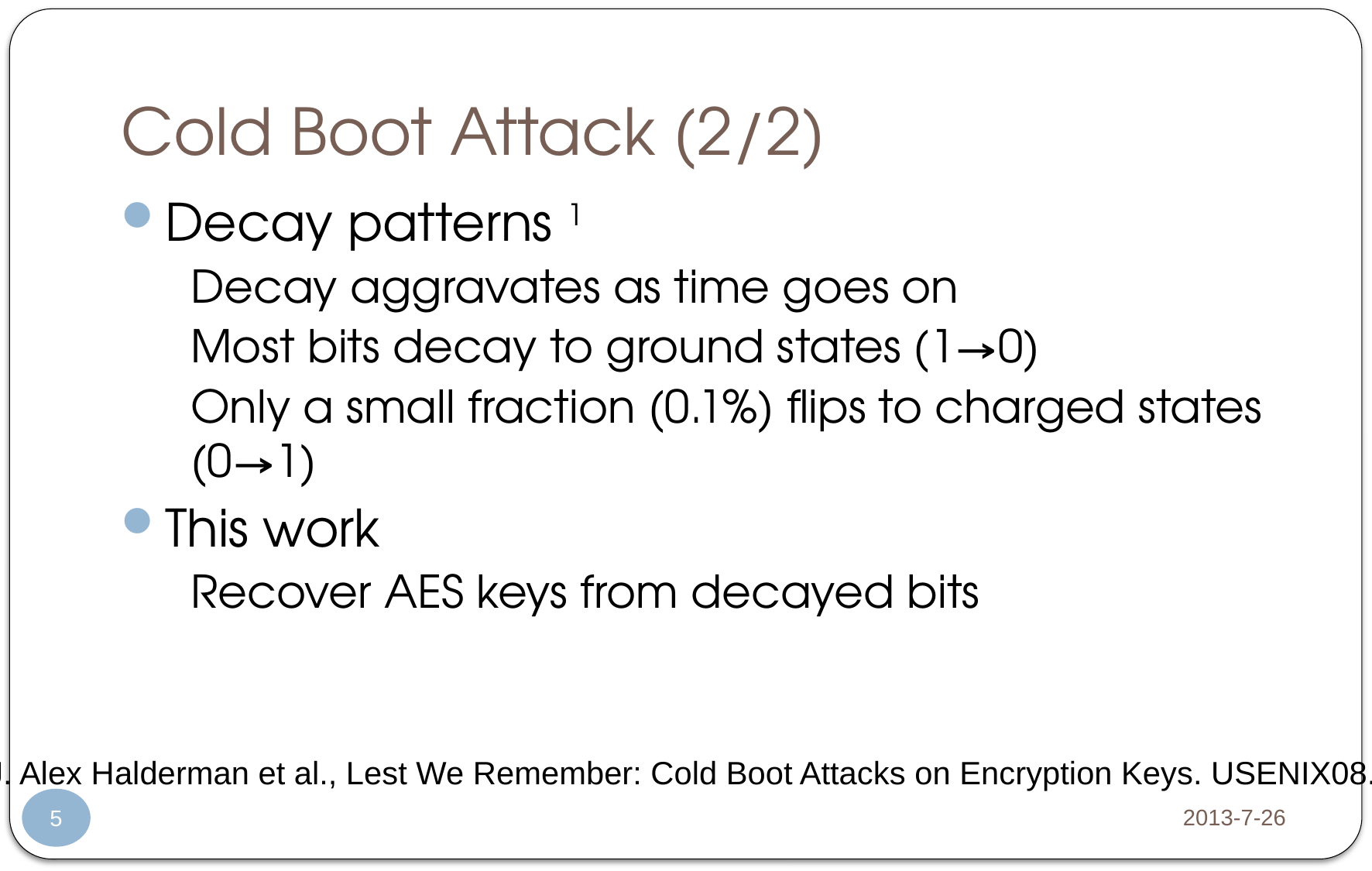

# Cold Boot Attack (2/2)
Decay patterns 1
Decay aggravates as time goes on
Most bits decay to ground states (1→0)
Only a small fraction (0.1%) flips to charged states (0→1)
This work
Recover AES keys from decayed bits
1 J. Alex Halderman et al., Lest We Remember: Cold Boot Attacks on Encryption Keys. USENIX08.
2013-7-26
5